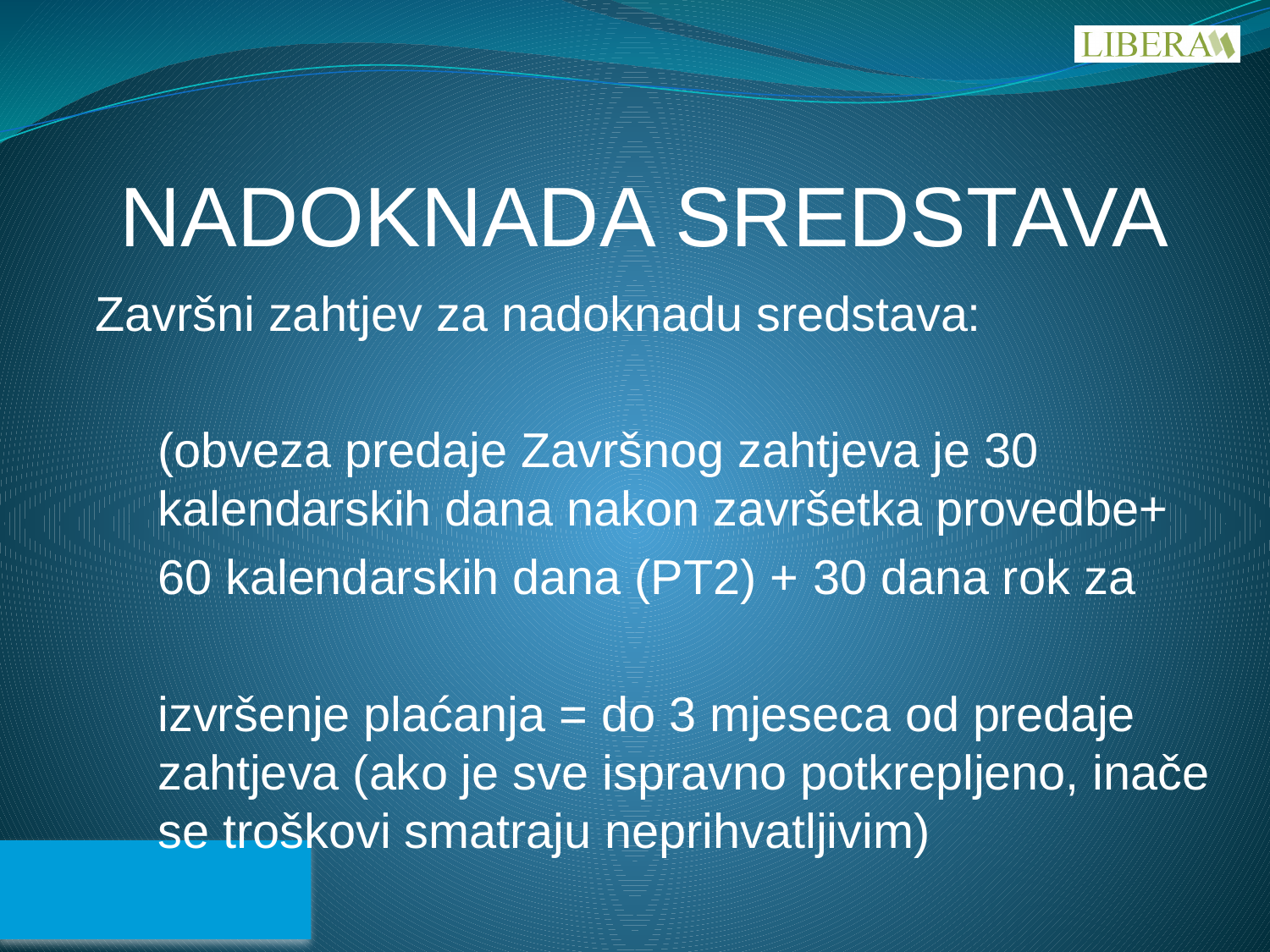

# NADOKNADA SREDSTAVA
Završni zahtjev za nadoknadu sredstava:

(obveza predaje Završnog zahtjeva je 30 kalendarskih dana nakon završetka provedbe+
60 kalendarskih dana (PT2) + 30 dana rok za

izvršenje plaćanja = do 3 mjeseca od predaje zahtjeva (ako je sve ispravno potkrepljeno, inače se troškovi smatraju neprihvatljivim)